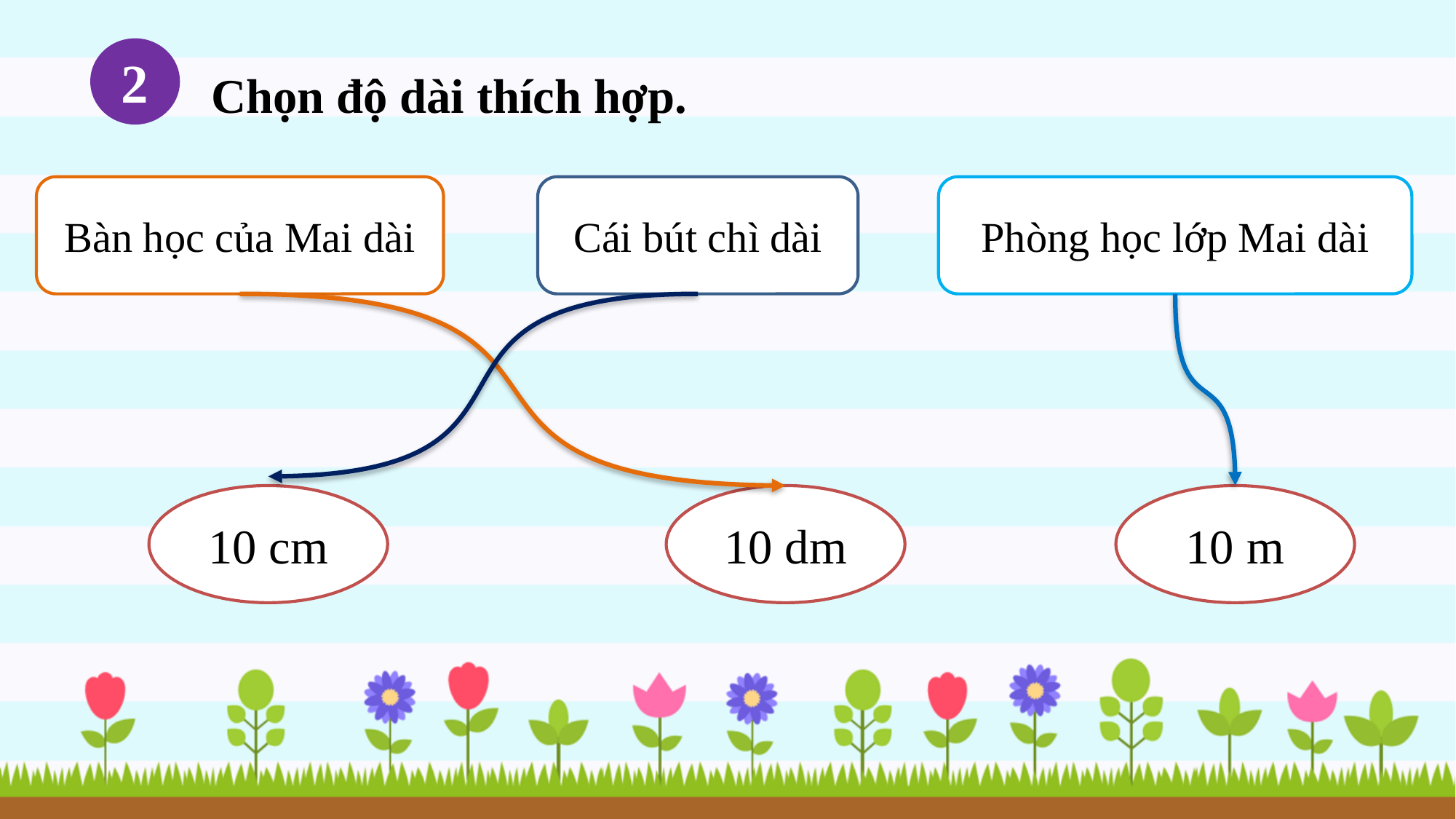

2
Chọn độ dài thích hợp.
Phòng học lớp Mai dài
Bàn học của Mai dài
Cái bút chì dài
10 cm
10 dm
10 m